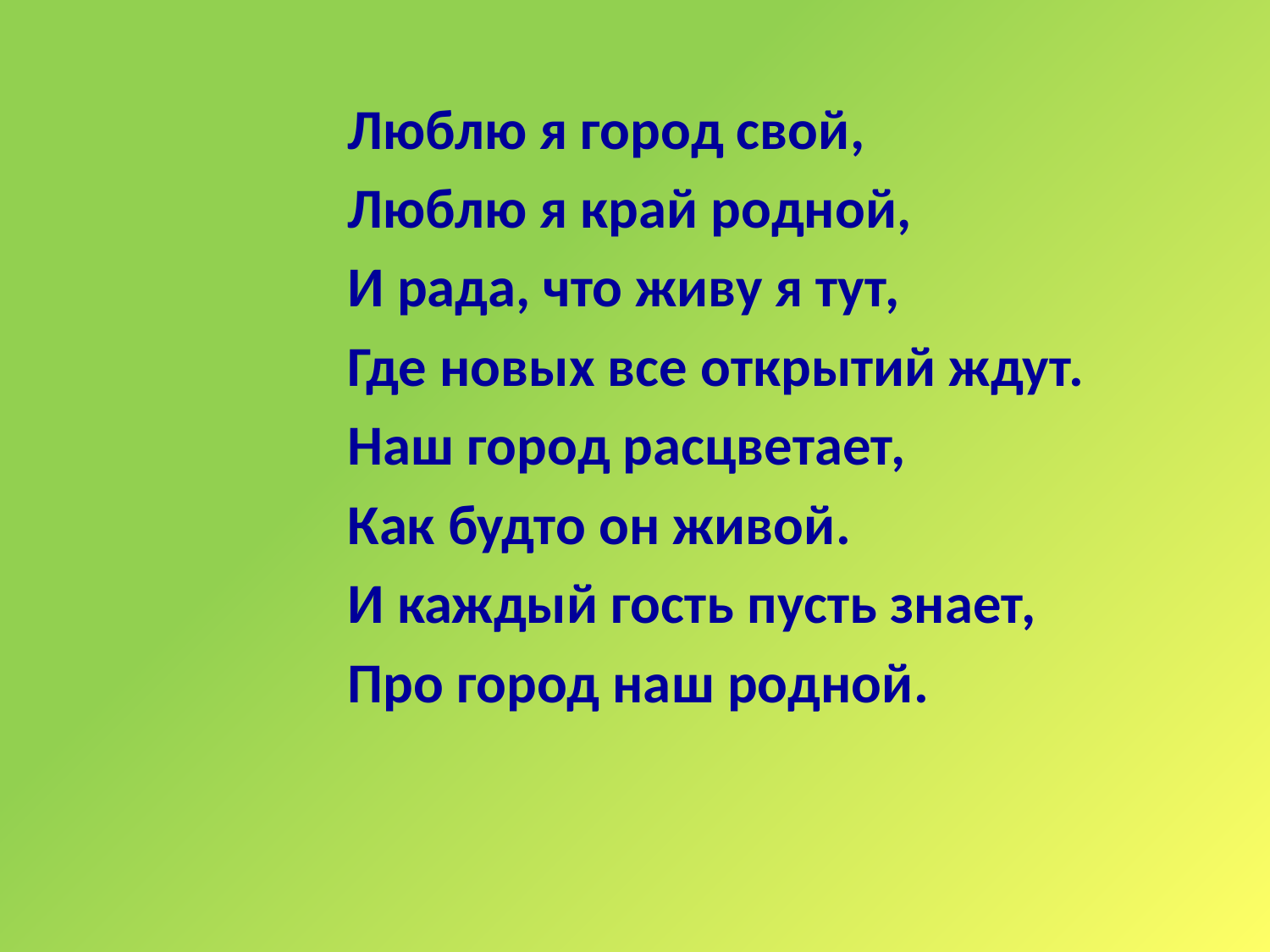

Люблю я город свой,
Люблю я край родной,
И рада, что живу я тут,
Где новых все открытий ждут.
Наш город расцветает,
Как будто он живой.
И каждый гость пусть знает,
Про город наш родной.